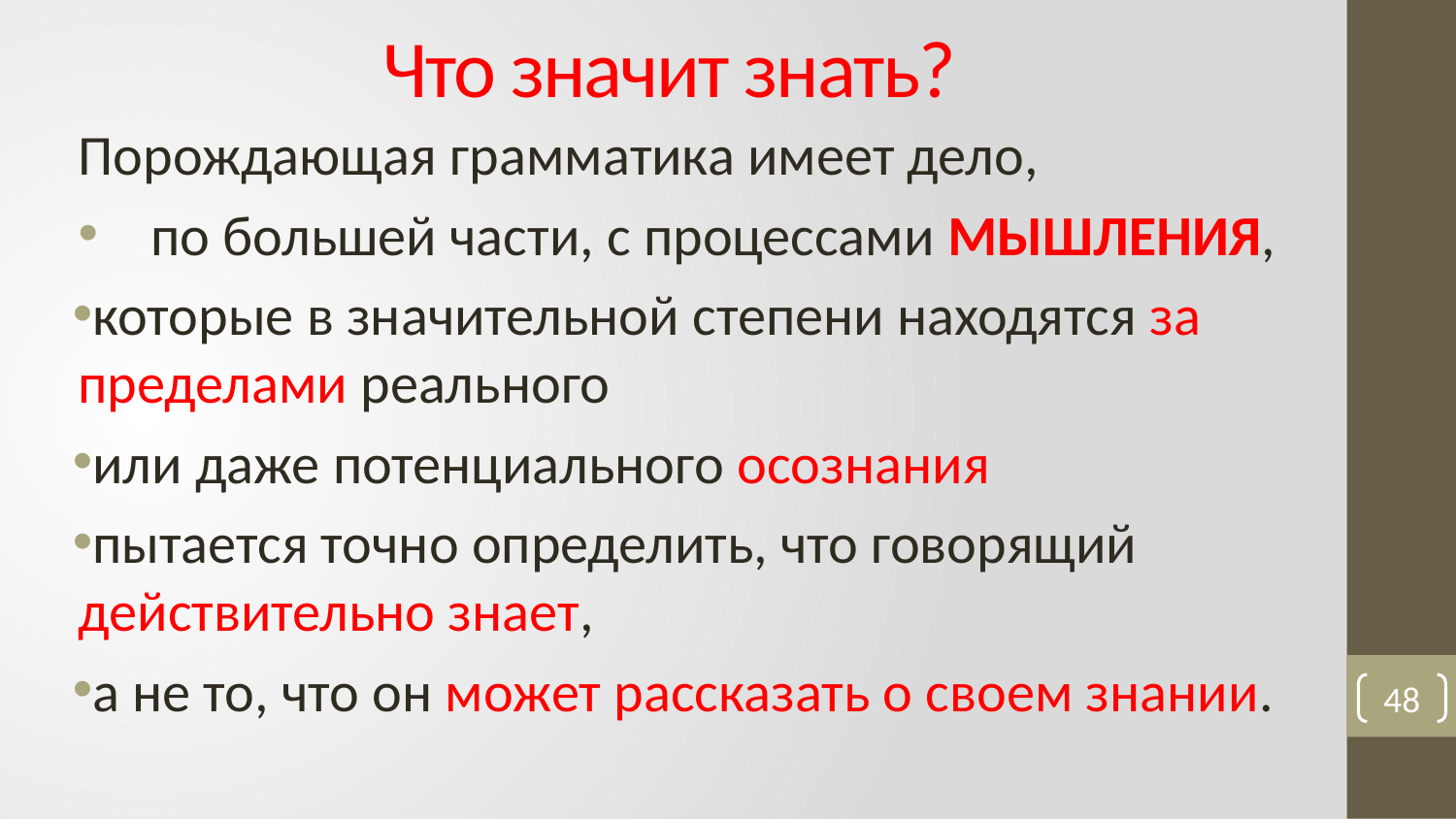

# Что значит знать?
Порождающая грамматика имеет дело,
по большей части, с процессами МЫШЛЕНИЯ,
которые в значительной степени находятся за пределами реального
или даже потенциального осознания
пытается точно определить, что говорящий действительно знает,
а не то, что он может рассказать о своем знании.
48